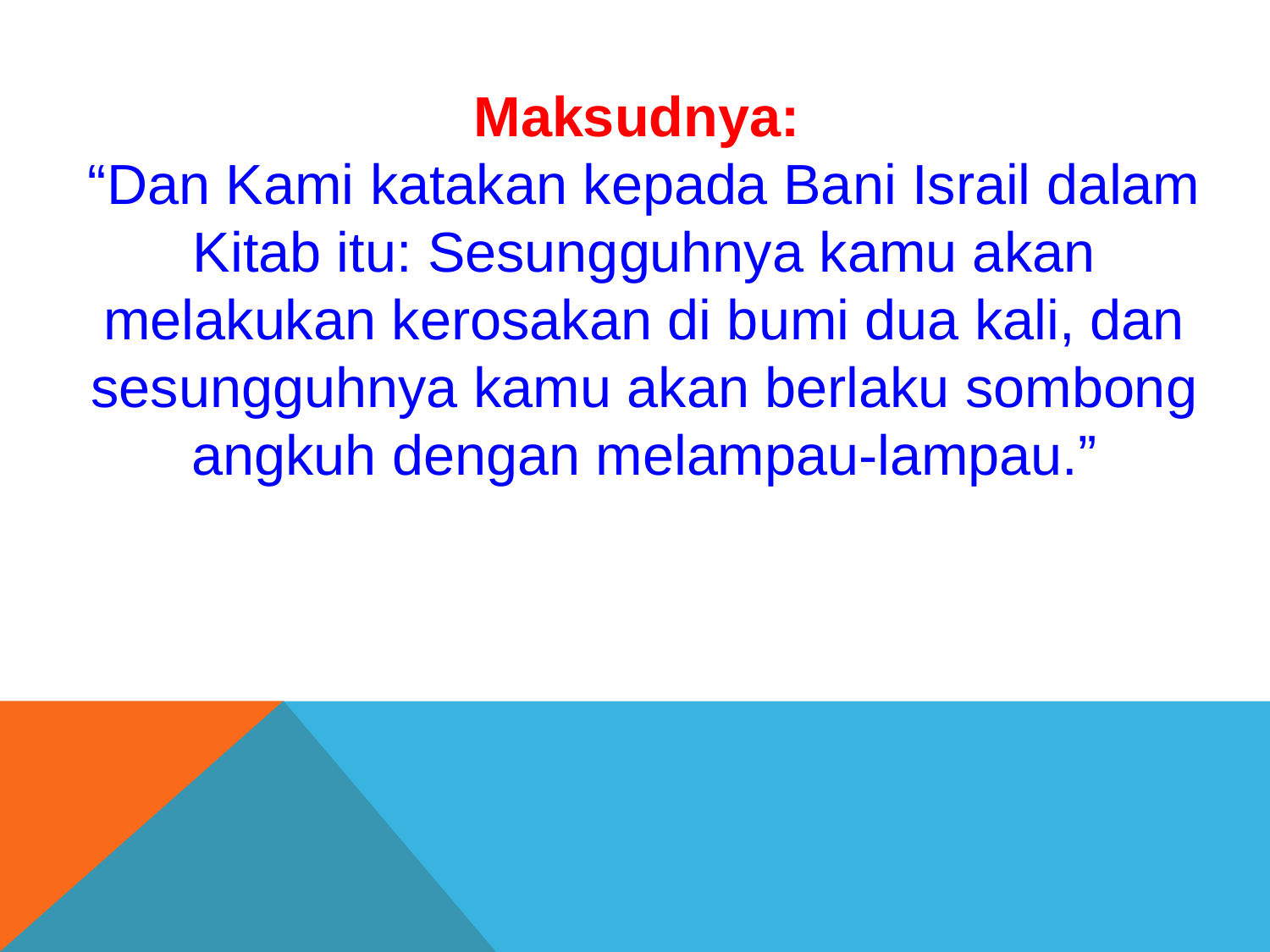

Maksudnya:
“Dan Kami katakan kepada Bani Israil dalam Kitab itu: Sesungguhnya kamu akan melakukan kerosakan di bumi dua kali, dan sesungguhnya kamu akan berlaku sombong angkuh dengan melampau-lampau.”